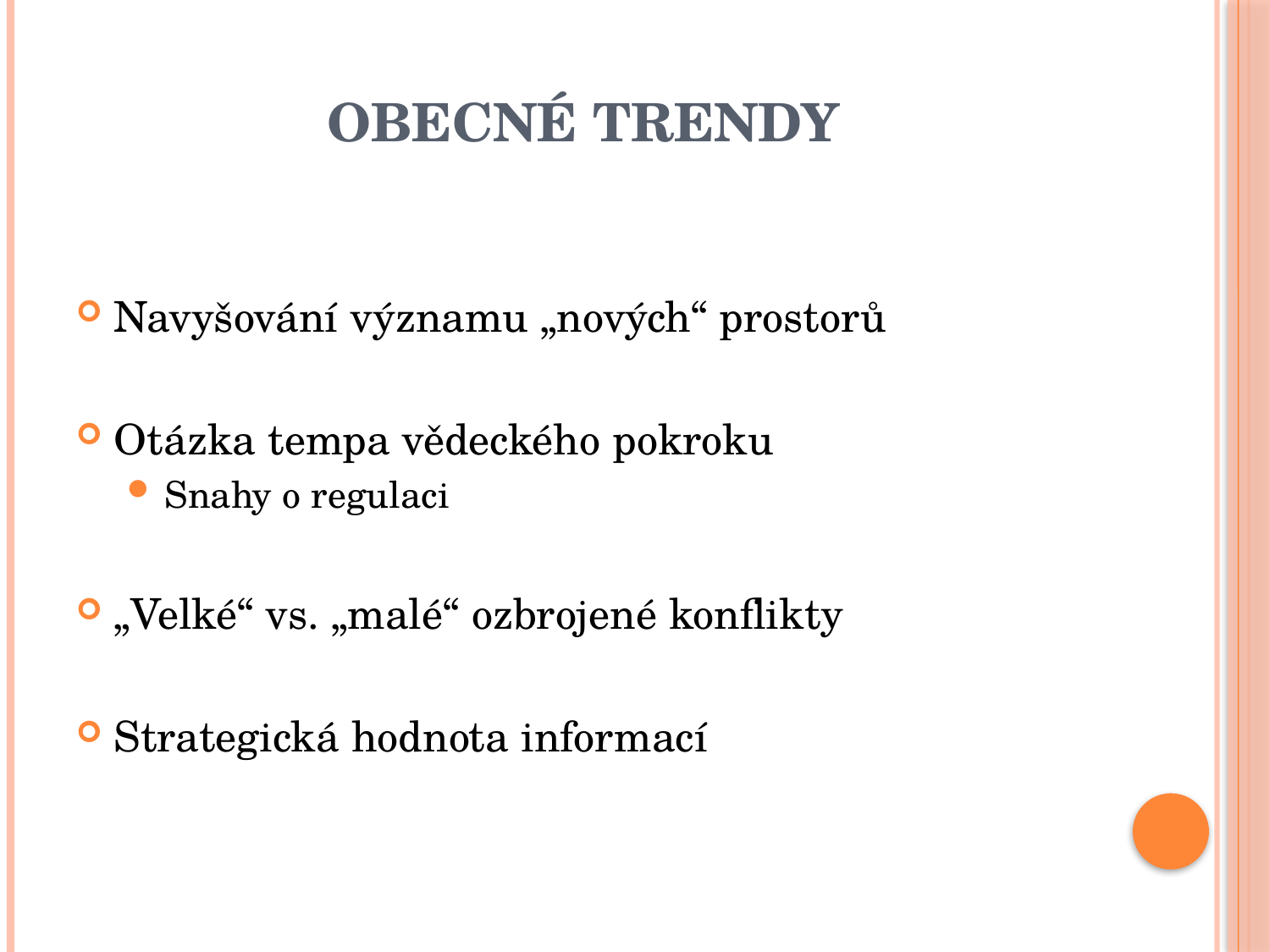

# Obecné trendy

Navyšování významu „nových“ prostorů

Otázka tempa vědeckého pokroku
Snahy o regulaci

„Velké“ vs. „malé“ ozbrojené konflikty

Strategická hodnota informací